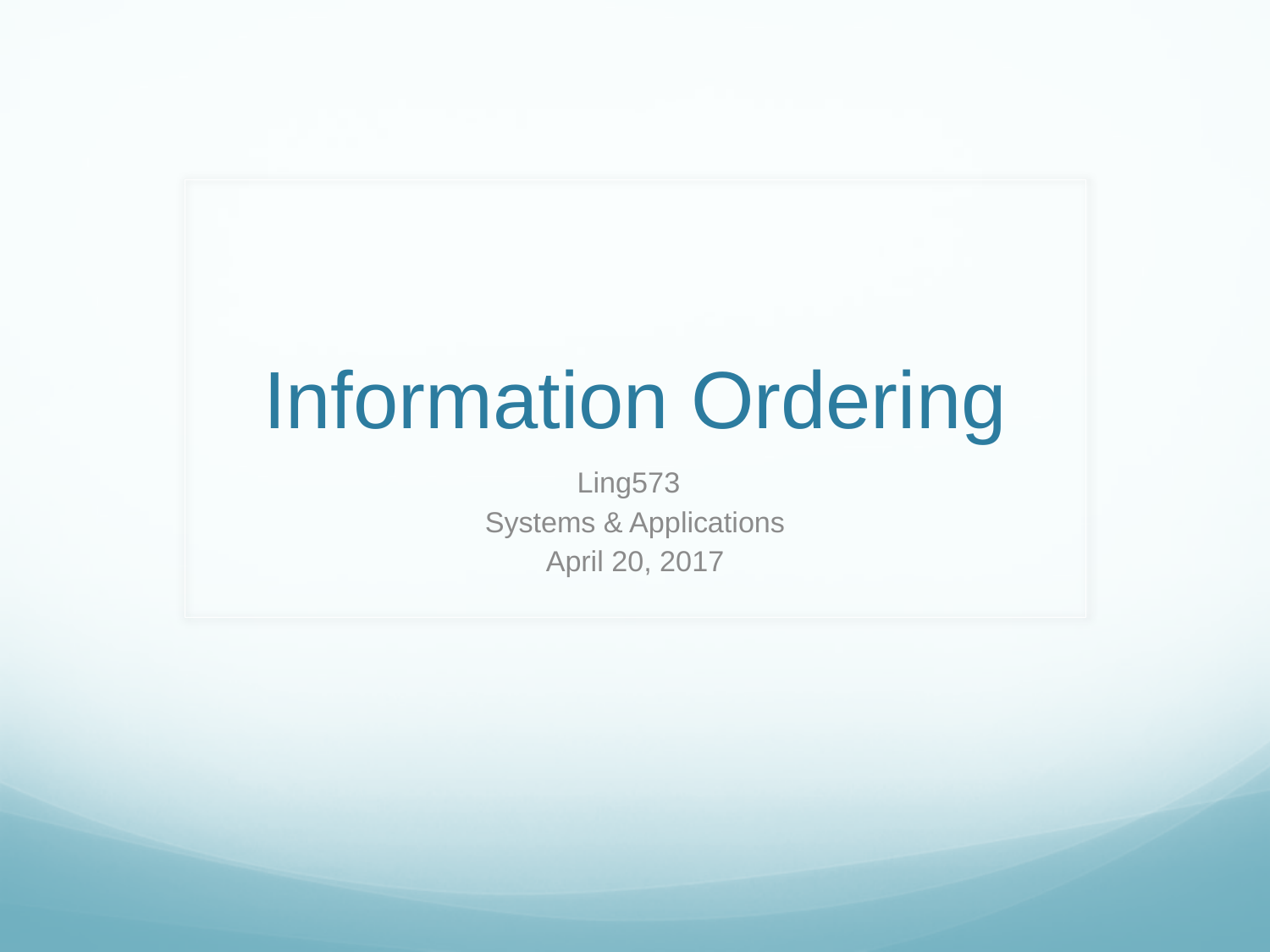

# Information Ordering
Ling573
Systems & Applications
April 20, 2017